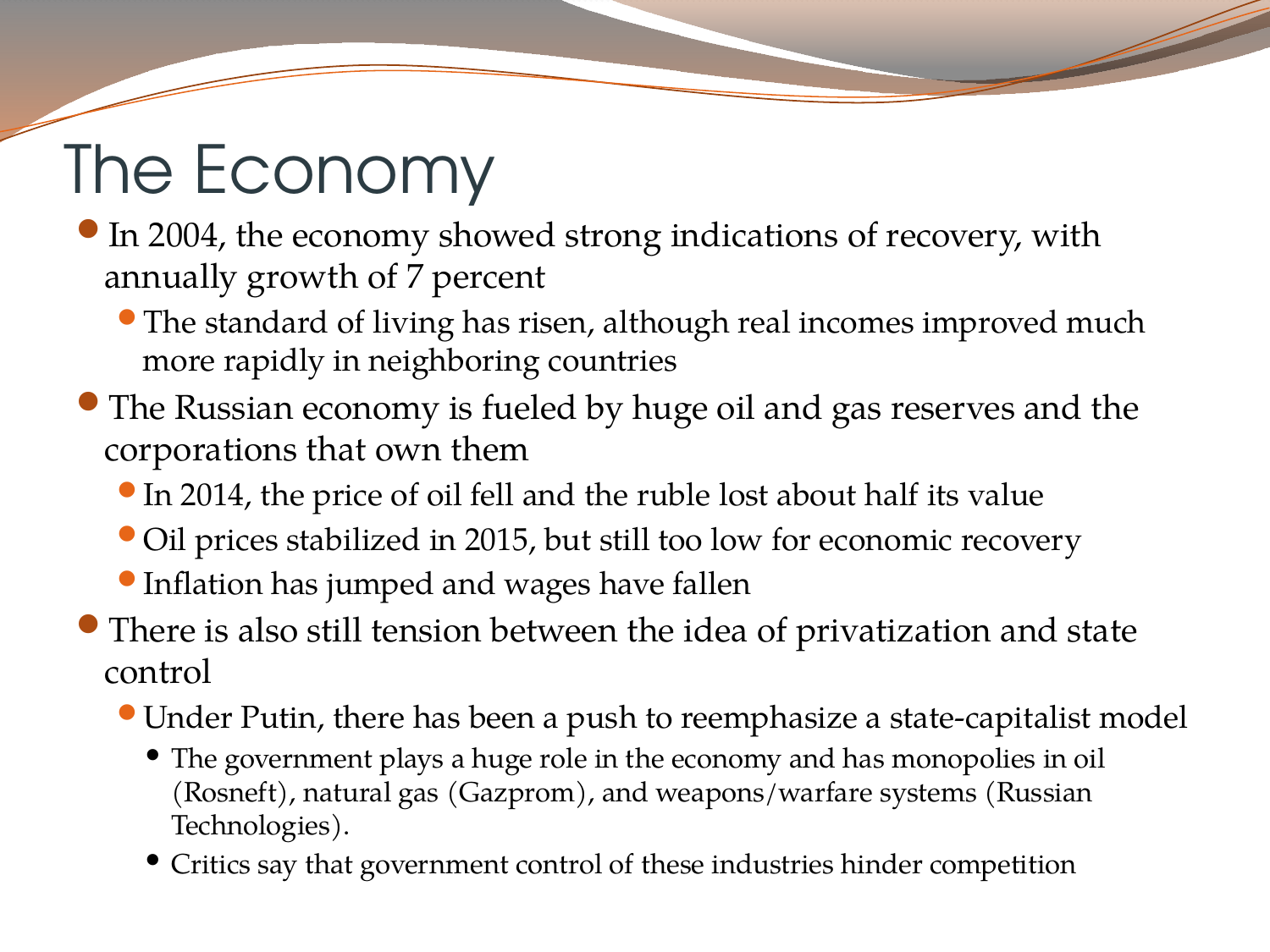

# The Economy
In 2004, the economy showed strong indications of recovery, with annually growth of 7 percent
The standard of living has risen, although real incomes improved much more rapidly in neighboring countries
The Russian economy is fueled by huge oil and gas reserves and the corporations that own them
In 2014, the price of oil fell and the ruble lost about half its value
Oil prices stabilized in 2015, but still too low for economic recovery
Inflation has jumped and wages have fallen
There is also still tension between the idea of privatization and state control
Under Putin, there has been a push to reemphasize a state-capitalist model
The government plays a huge role in the economy and has monopolies in oil (Rosneft), natural gas (Gazprom), and weapons/warfare systems (Russian Technologies).
Critics say that government control of these industries hinder competition